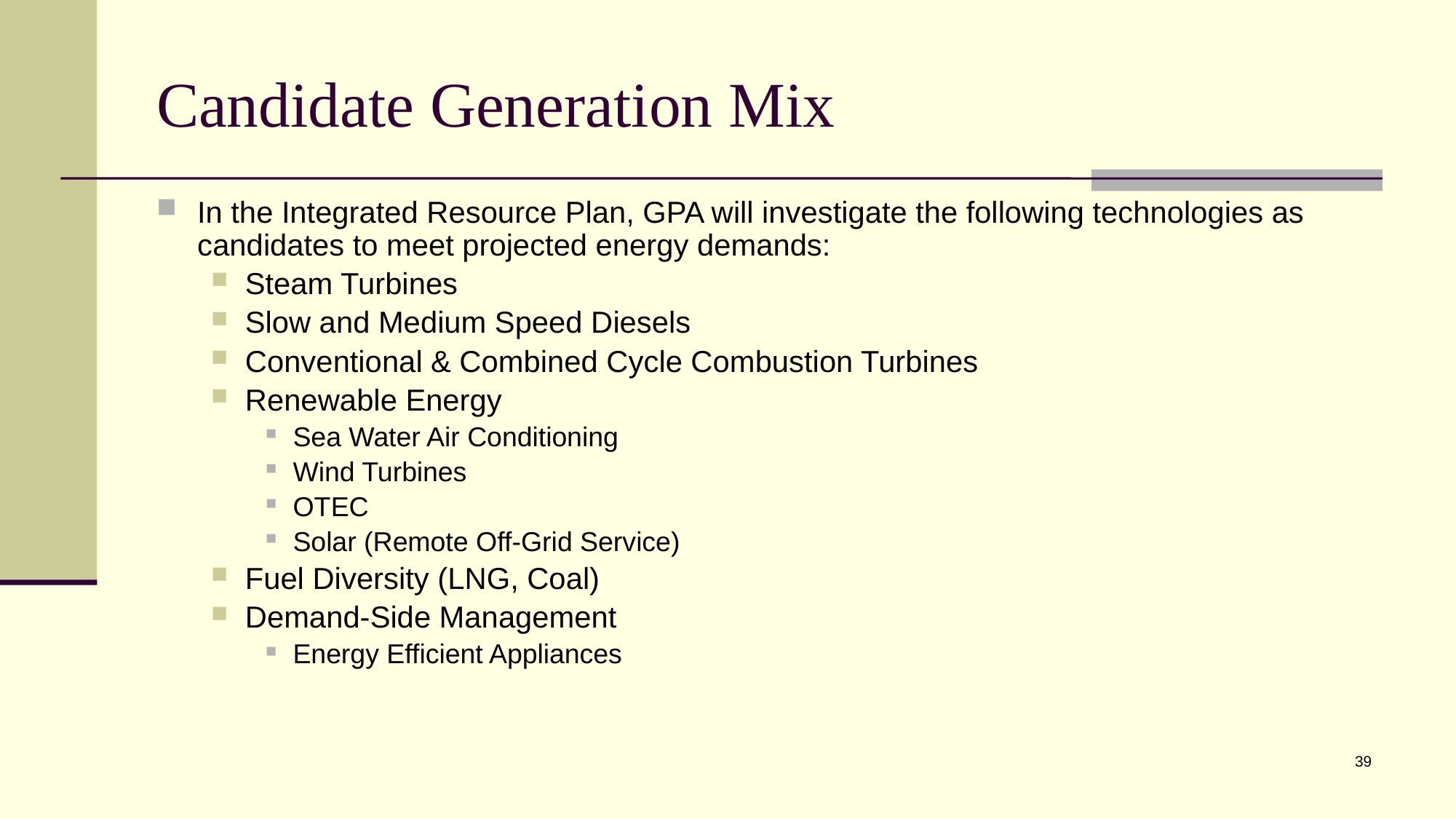

# Candidate Generation Mix
In the Integrated Resource Plan, GPA will investigate the following technologies as candidates to meet projected energy demands:
Steam Turbines
Slow and Medium Speed Diesels
Conventional & Combined Cycle Combustion Turbines
Renewable Energy
Sea Water Air Conditioning
Wind Turbines
OTEC
Solar (Remote Off-Grid Service)
Fuel Diversity (LNG, Coal)
Demand-Side Management
Energy Efficient Appliances
39